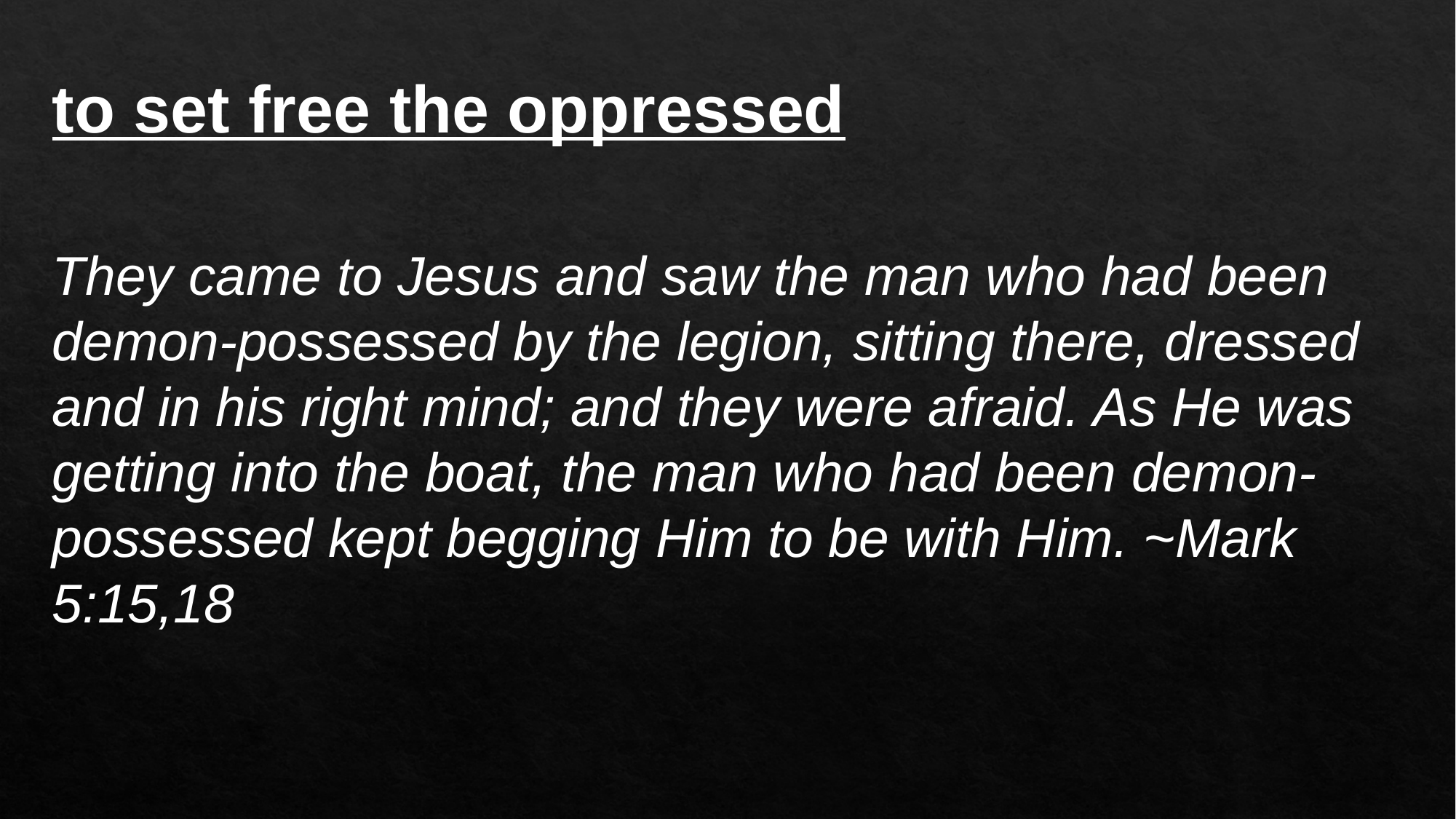

to set free the oppressed
They came to Jesus and saw the man who had been demon-possessed by the legion, sitting there, dressed and in his right mind; and they were afraid. As He was getting into the boat, the man who had been demon-possessed kept begging Him to be with Him. ~Mark 5:15,18